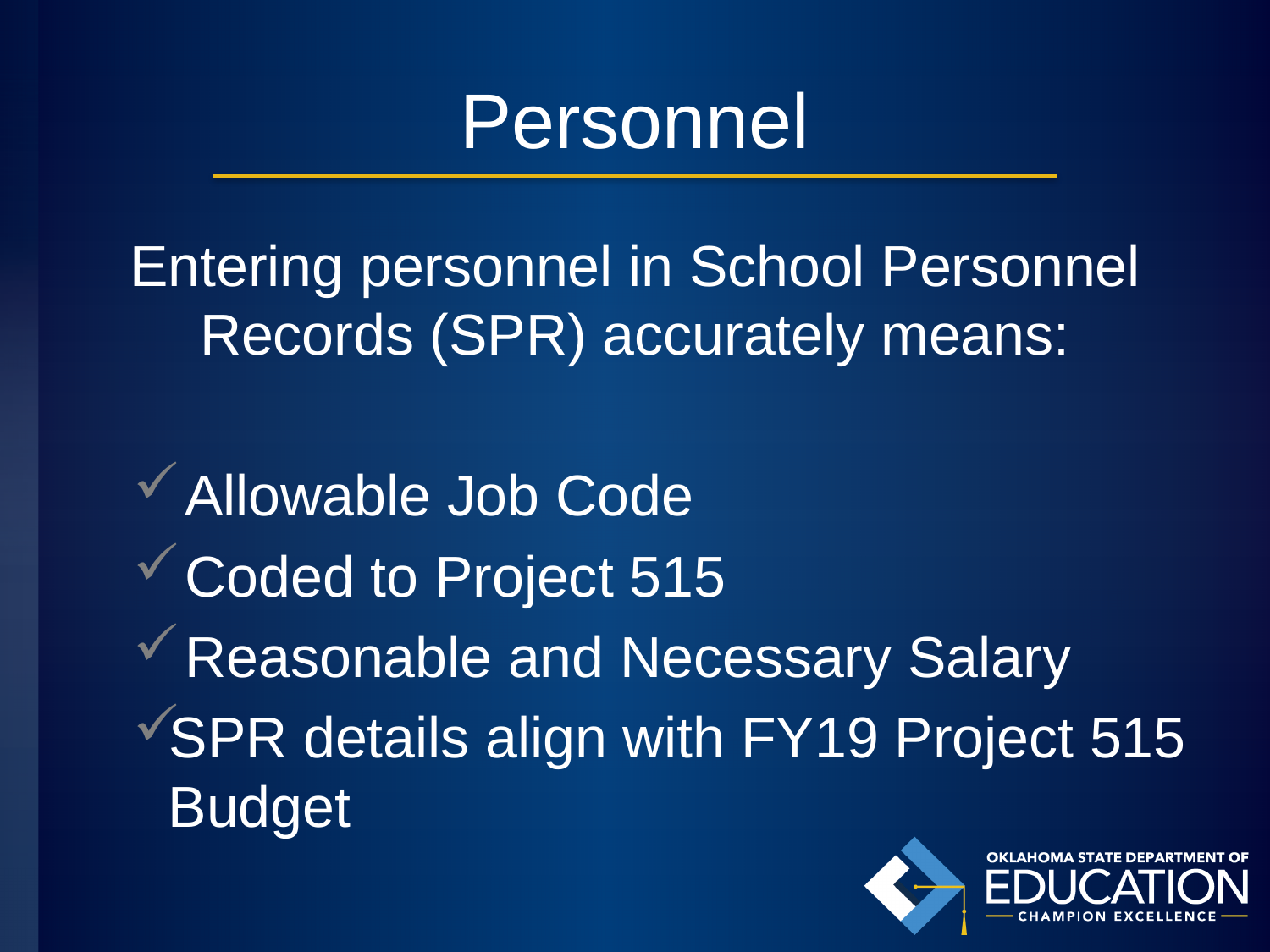

# Personnel
Entering personnel in School Personnel Records (SPR) accurately means:

 Allowable Job Code
 Coded to Project 515
 Reasonable and Necessary Salary
SPR details align with FY19 Project 515 Budget